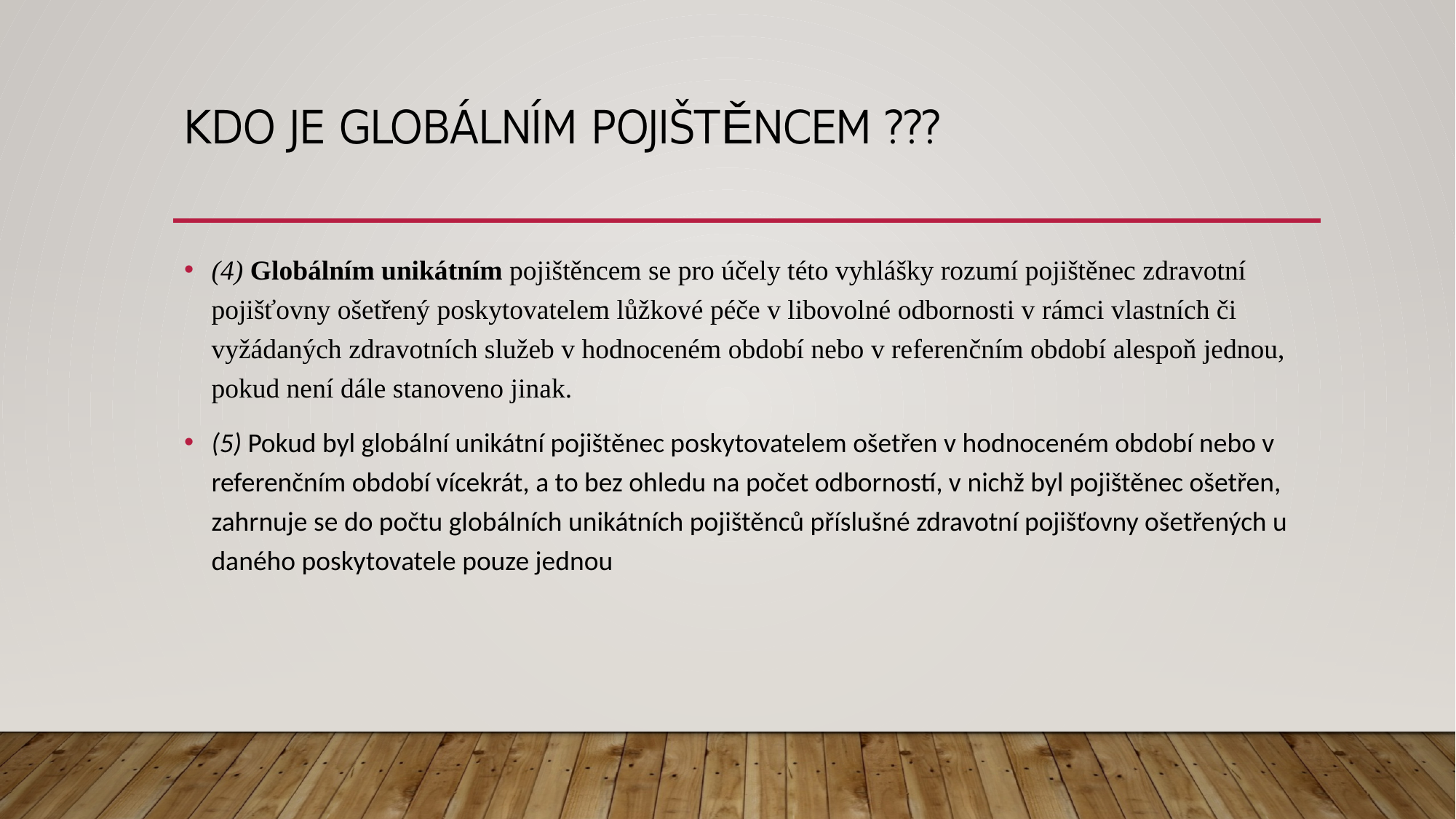

# Kdo je Globálním pojištěncem ???
(4) Globálním unikátním pojištěncem se pro účely této vyhlášky rozumí pojištěnec zdravotní pojišťovny ošetřený poskytovatelem lůžkové péče v libovolné odbornosti v rámci vlastních či vyžádaných zdravotních služeb v hodnoceném období nebo v referenčním období alespoň jednou, pokud není dále stanoveno jinak.
(5) Pokud byl globální unikátní pojištěnec poskytovatelem ošetřen v hodnoceném období nebo v referenčním období vícekrát, a to bez ohledu na počet odborností, v nichž byl pojištěnec ošetřen, zahrnuje se do počtu globálních unikátních pojištěnců příslušné zdravotní pojišťovny ošetřených u daného poskytovatele pouze jednou